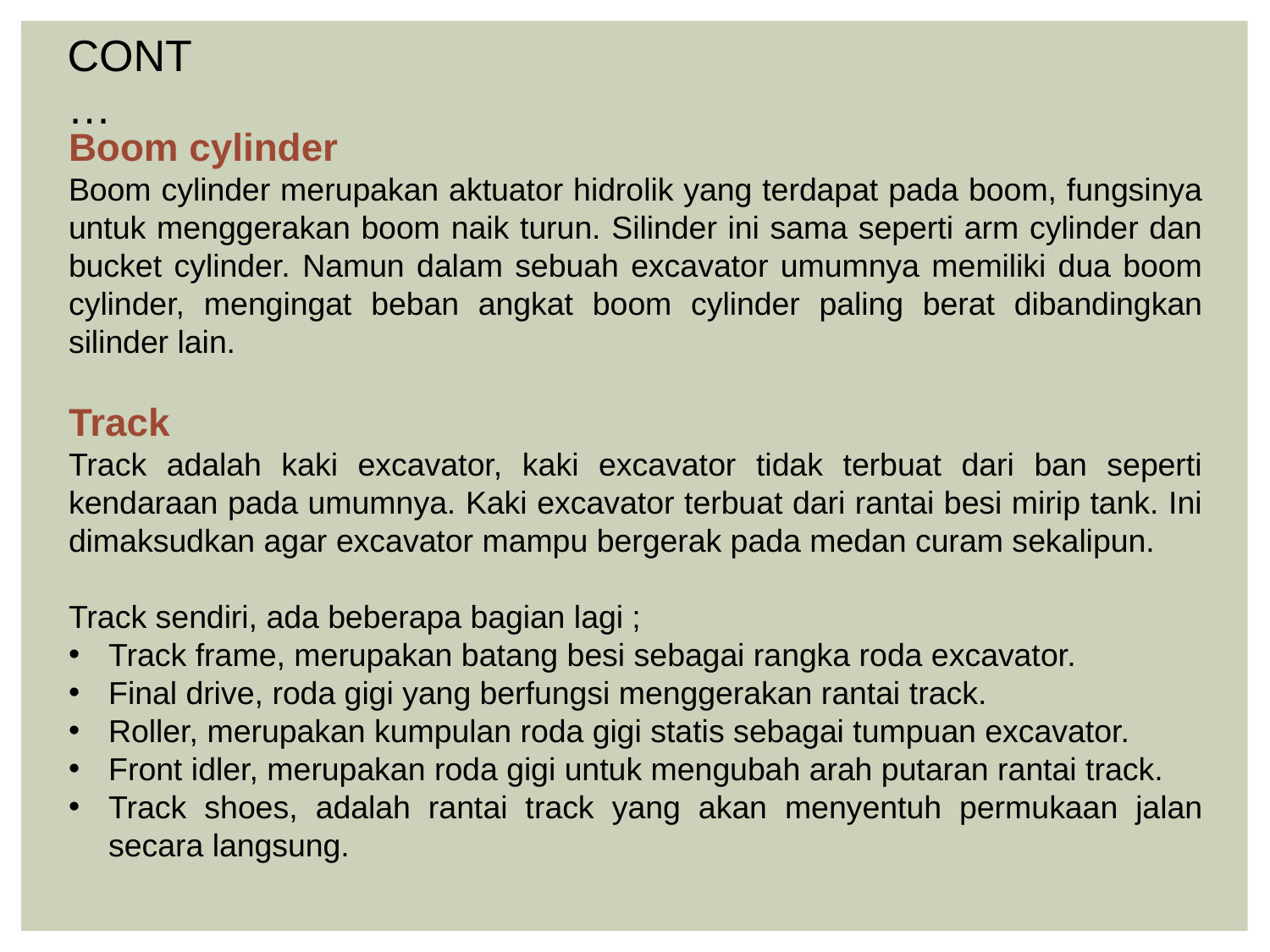

CONT…
Boom cylinder
Boom cylinder merupakan aktuator hidrolik yang terdapat pada boom, fungsinya untuk menggerakan boom naik turun. Silinder ini sama seperti arm cylinder dan bucket cylinder. Namun dalam sebuah excavator umumnya memiliki dua boom cylinder, mengingat beban angkat boom cylinder paling berat dibandingkan silinder lain.

Track
Track adalah kaki excavator, kaki excavator tidak terbuat dari ban seperti kendaraan pada umumnya. Kaki excavator terbuat dari rantai besi mirip tank. Ini dimaksudkan agar excavator mampu bergerak pada medan curam sekalipun.

Track sendiri, ada beberapa bagian lagi ;
Track frame, merupakan batang besi sebagai rangka roda excavator.
Final drive, roda gigi yang berfungsi menggerakan rantai track.
Roller, merupakan kumpulan roda gigi statis sebagai tumpuan excavator.
Front idler, merupakan roda gigi untuk mengubah arah putaran rantai track.
Track shoes, adalah rantai track yang akan menyentuh permukaan jalan secara langsung.